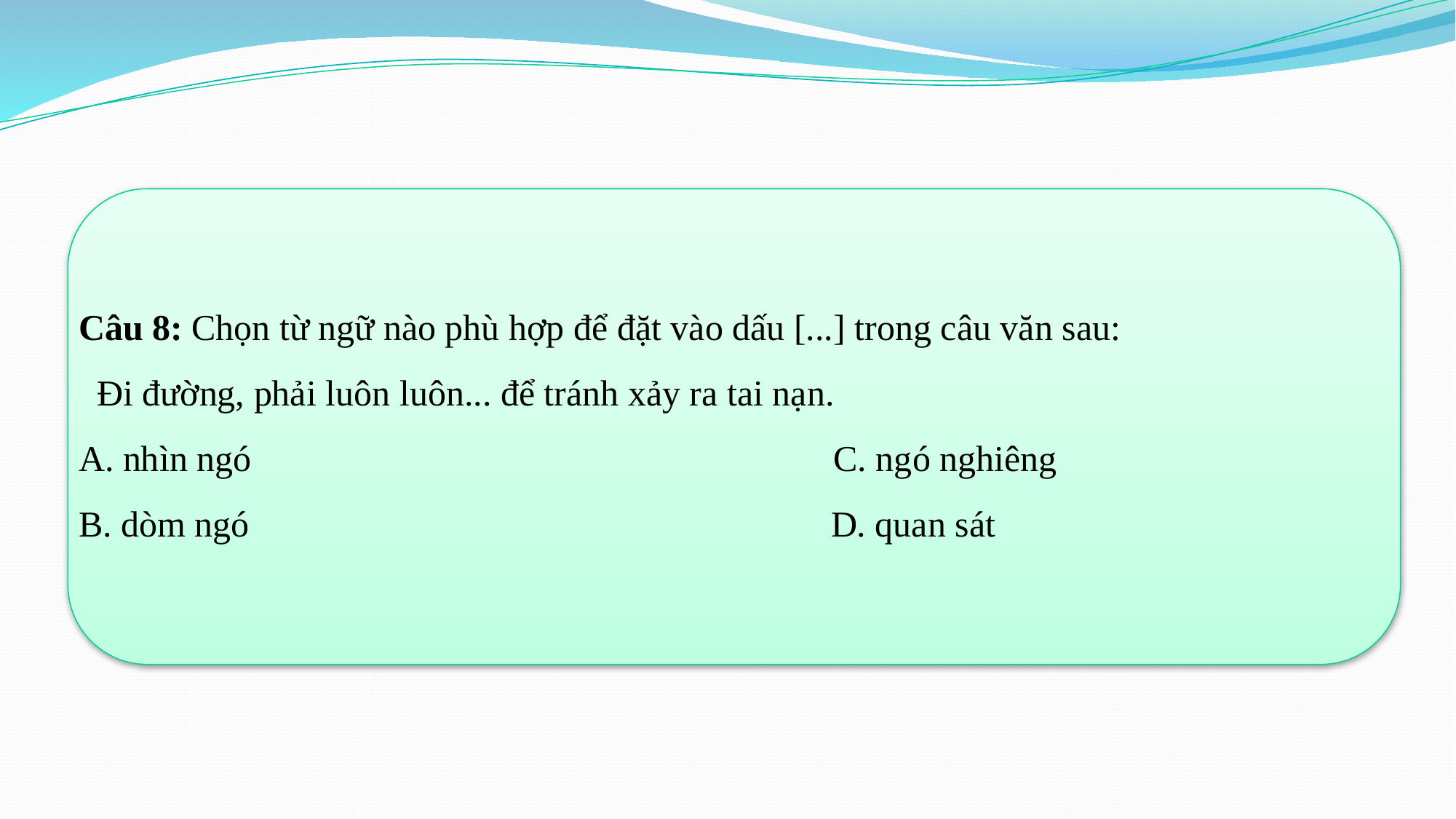

Câu 8: Chọn từ ngữ nào phù hợp để đặt vào dấu [...] trong câu văn sau:
  Đi đường, phải luôn luôn... để tránh xảy ra tai nạn.
A. nhìn ngó                                                                C. ngó nghiêng
B. dòm ngó                                                                D. quan sát